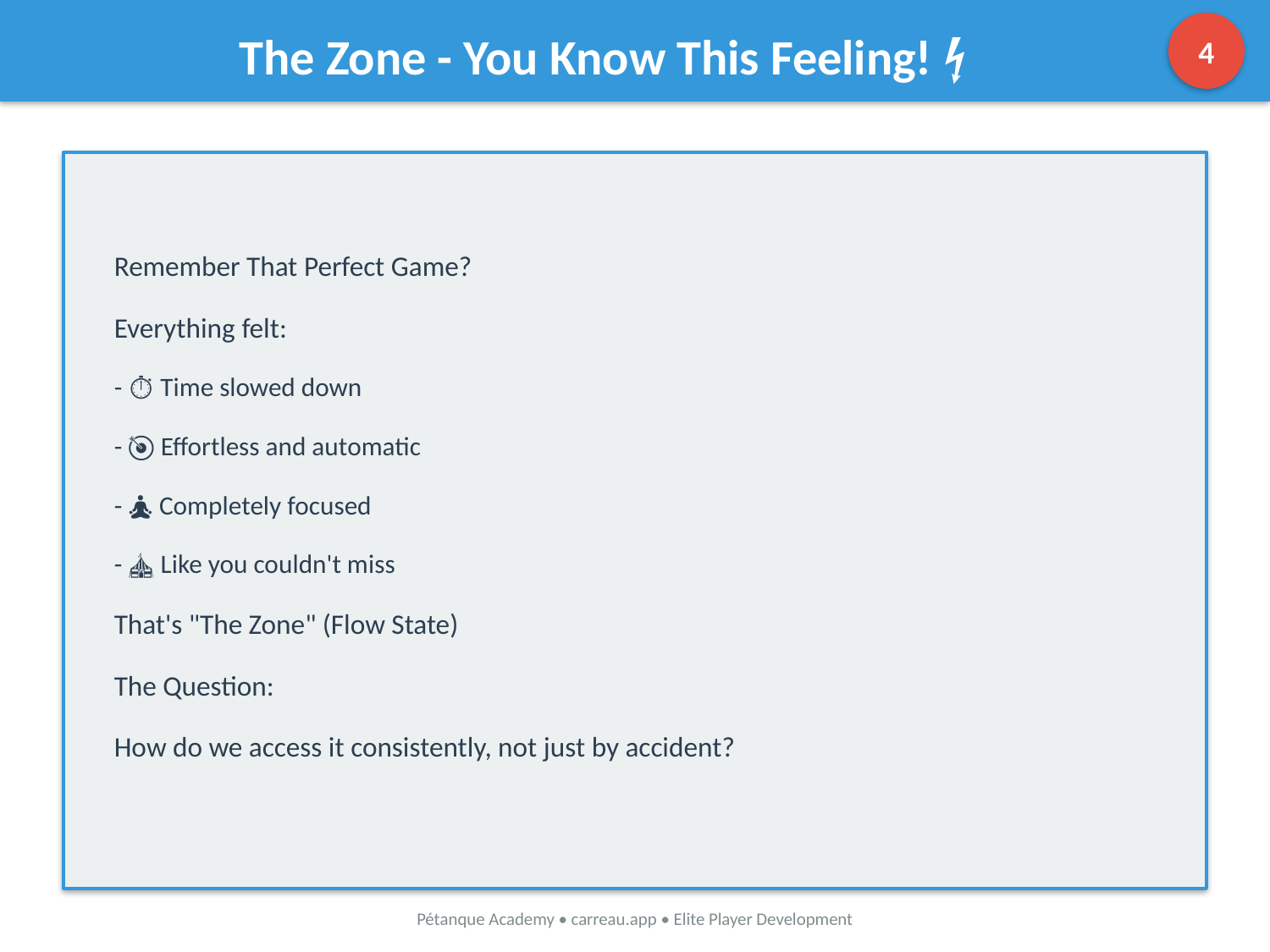

4
The Zone - You Know This Feeling! ⚡

Remember That Perfect Game?
Everything felt:
- ⏱️ Time slowed down
- 🎯 Effortless and automatic
- 🧘 Completely focused
- 🎪 Like you couldn't miss
That's "The Zone" (Flow State)
The Question:
How do we access it consistently, not just by accident?
Pétanque Academy • carreau.app • Elite Player Development